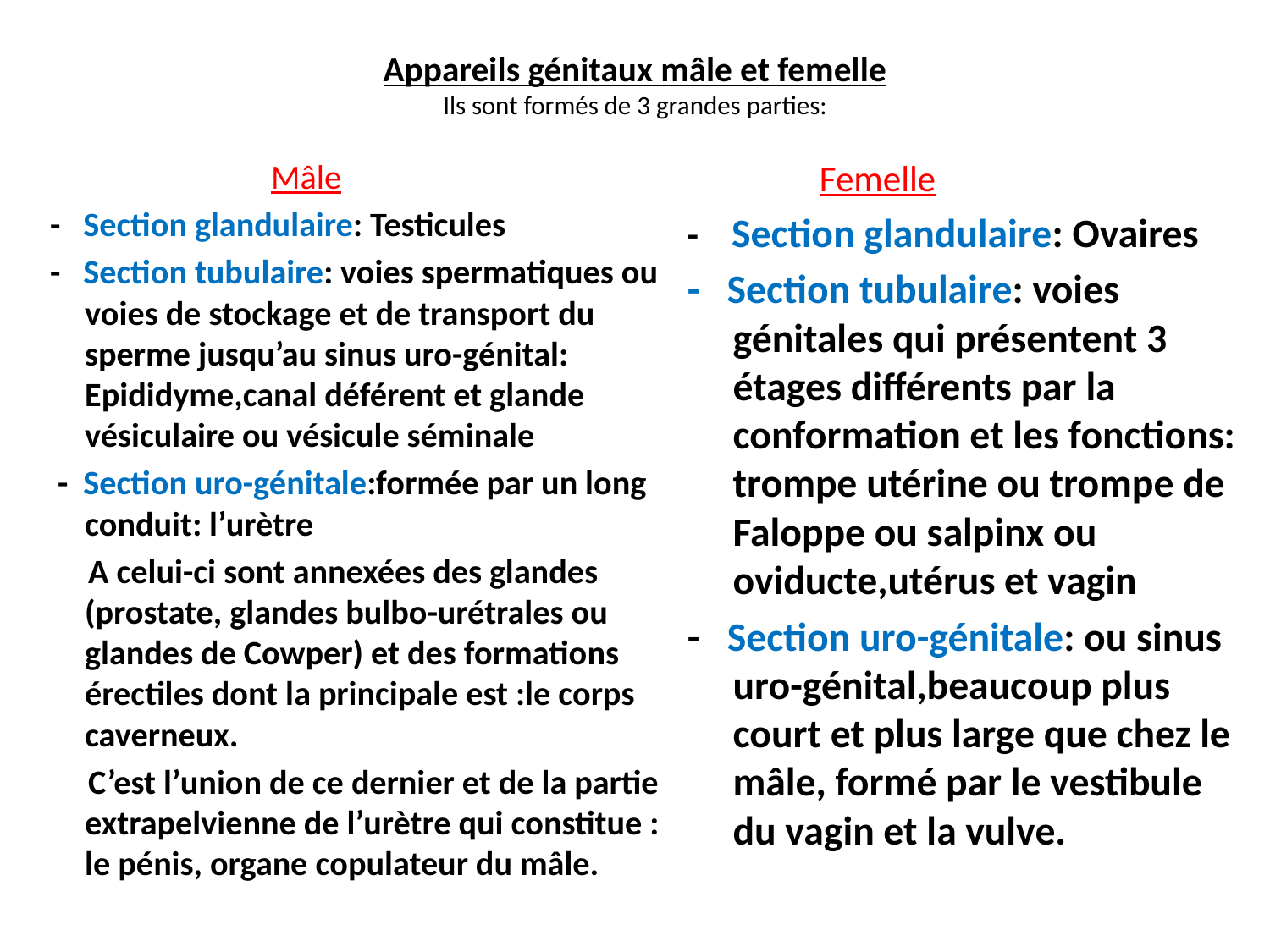

# Appareils génitaux mâle et femelle Ils sont formés de 3 grandes parties:
                              Mâle
 -   Section glandulaire: Testicules
 -   Section tubulaire: voies spermatiques ou voies de stockage et de transport du sperme jusqu’au sinus uro-génital: Epididyme,canal déférent et glande vésiculaire ou vésicule séminale
  -  Section uro-génitale:formée par un long conduit: l’urètre
      A celui-ci sont annexées des glandes (prostate, glandes bulbo-urétrales ou glandes de Cowper) et des formations érectiles dont la principale est :le corps caverneux.
      C’est l’union de ce dernier et de la partie extrapelvienne de l’urètre qui constitue : le pénis, organe copulateur du mâle.
                Femelle
-    Section glandulaire: Ovaires
-   Section tubulaire: voies génitales qui présentent 3 étages différents par la conformation et les fonctions: trompe utérine ou trompe de Faloppe ou salpinx ou oviducte,utérus et vagin
-   Section uro-génitale: ou sinus uro-génital,beaucoup plus court et plus large que chez le mâle, formé par le vestibule du vagin et la vulve.